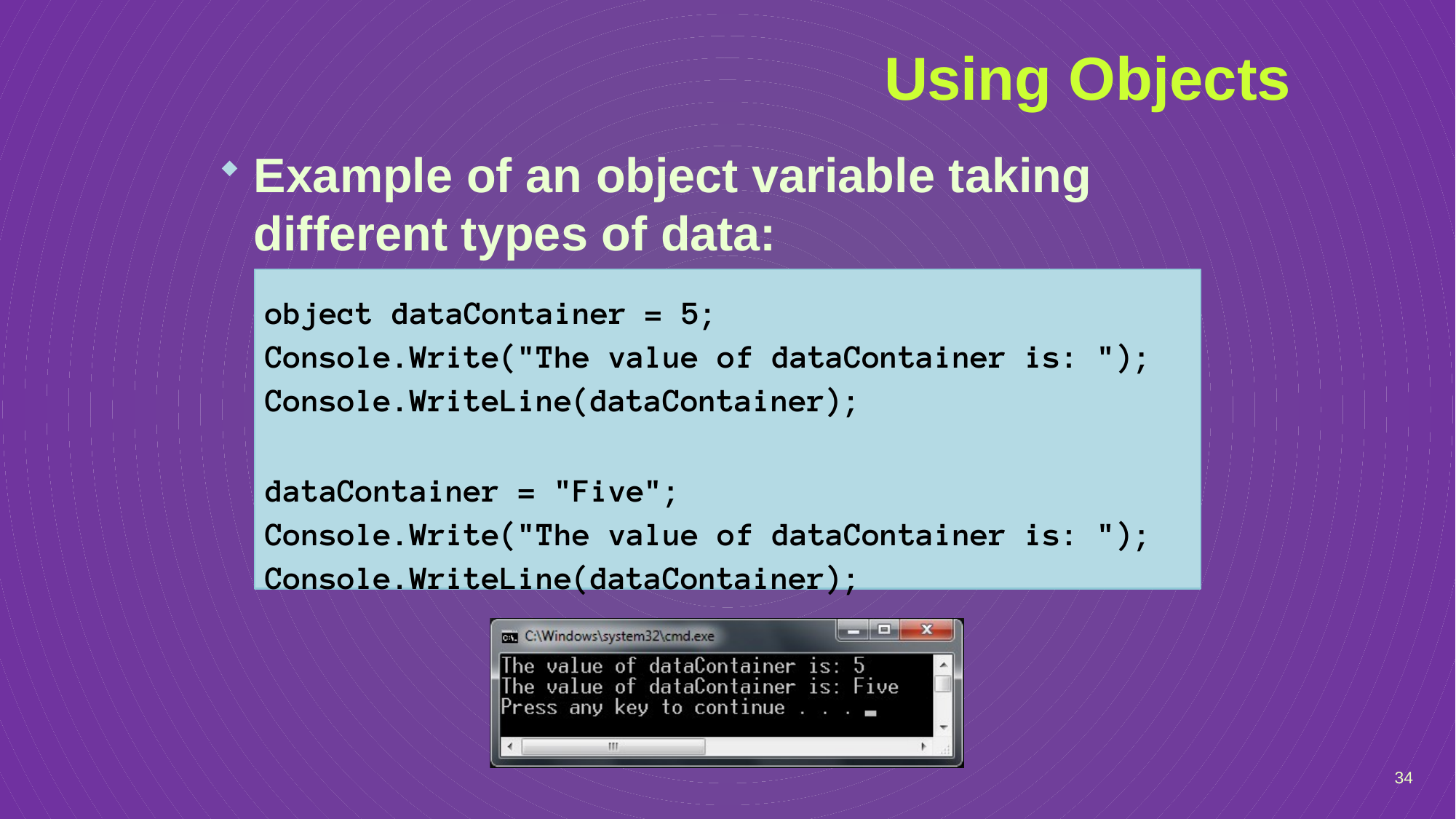

# Using Objects
Example of an object variable taking different types of data:
object dataContainer = 5;
Console.Write("The value of dataContainer is: "); Console.WriteLine(dataContainer);

dataContainer = "Five";
Console.Write("The value of dataContainer is: "); Console.WriteLine(dataContainer);

34